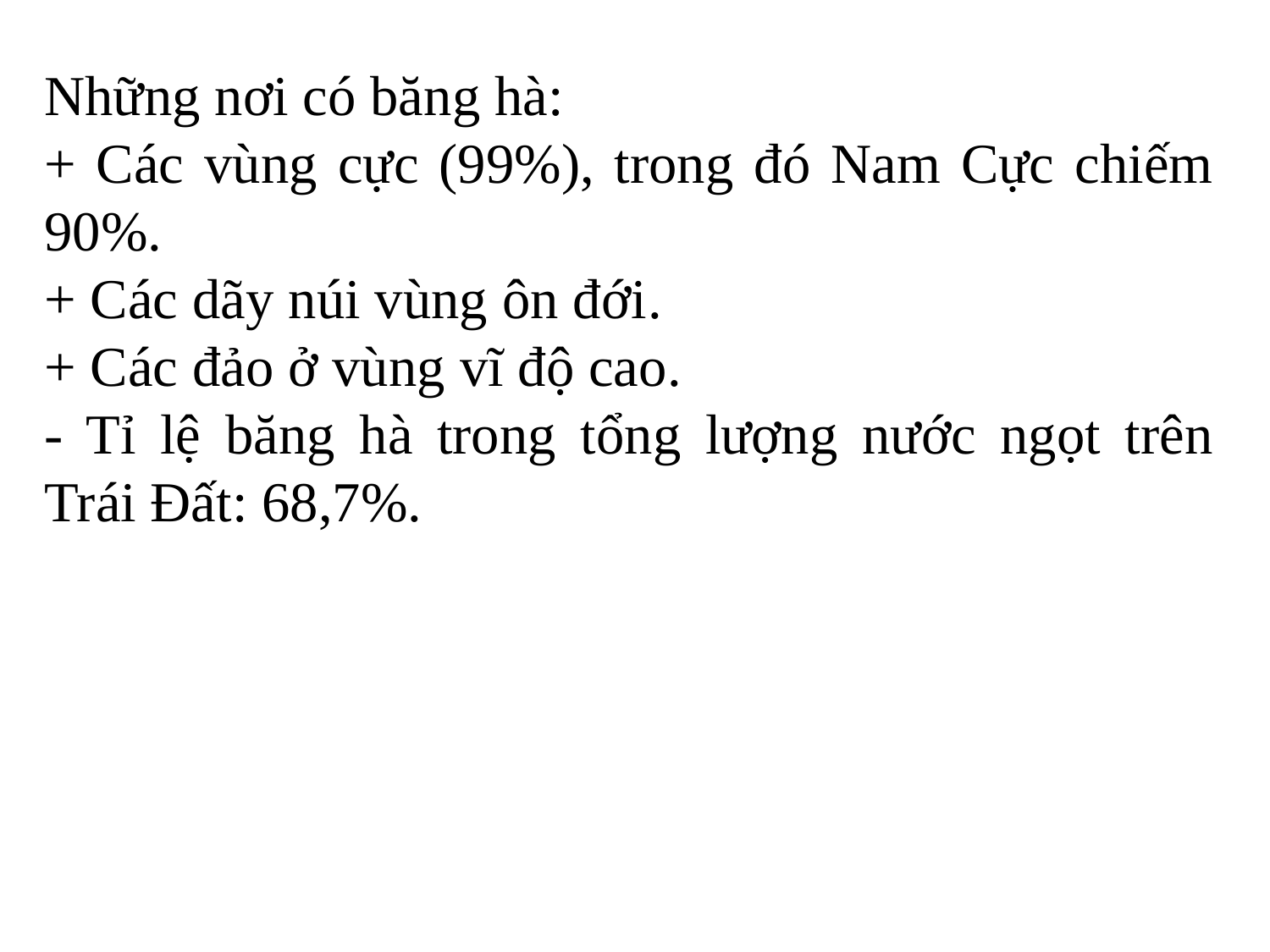

Những nơi có băng hà:
+ Các vùng cực (99%), trong đó Nam Cực chiếm 90%.
+ Các dãy núi vùng ôn đới.
+ Các đảo ở vùng vĩ độ cao.
- Tỉ lệ băng hà trong tổng lượng nước ngọt trên Trái Đất: 68,7%.